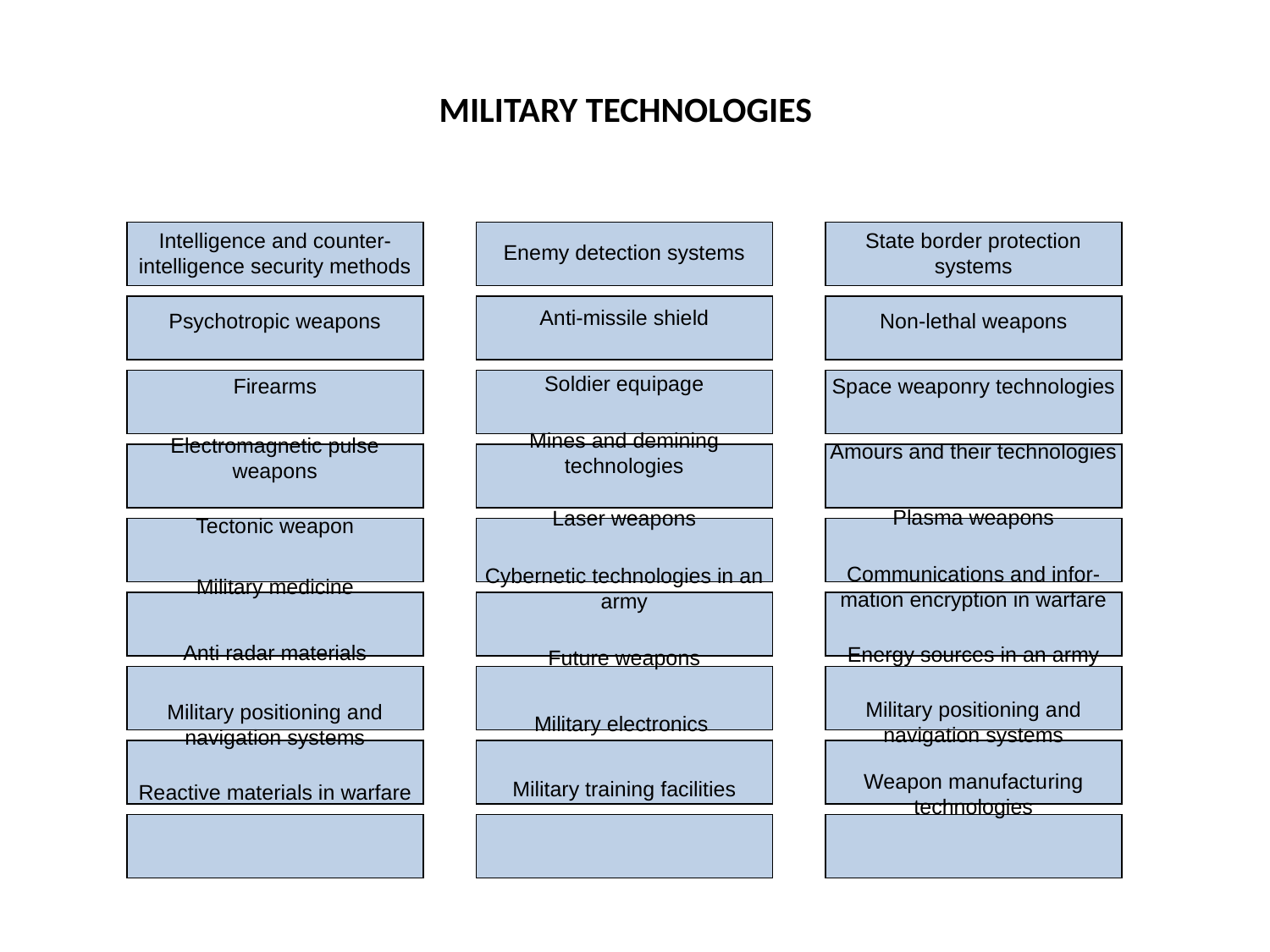

MILITARY TECHNOLOGIES
Intelligence and counter-intelligence security methods
Psychotropic weapons
Firearms
Electromagnetic pulse weapons
Tectonic weapon
Military medicine
Anti radar materials
Military positioning and navigation systems
Reactive materials in warfare
State border protection systems
Non-lethal weapons
Space weaponry technologies
Amours and their technologies
Plasma weapons
Communications and infor-mation encryption in warfare
Energy sources in an army
Military positioning and navigation systems
Weapon manufacturing technologies

Enemy detection systems
Anti-missile shield
Soldier equipage
Mines and demining technologies
Laser weapons
Cybernetic technologies in an army
Future weapons
Military electronics
Military training facilities